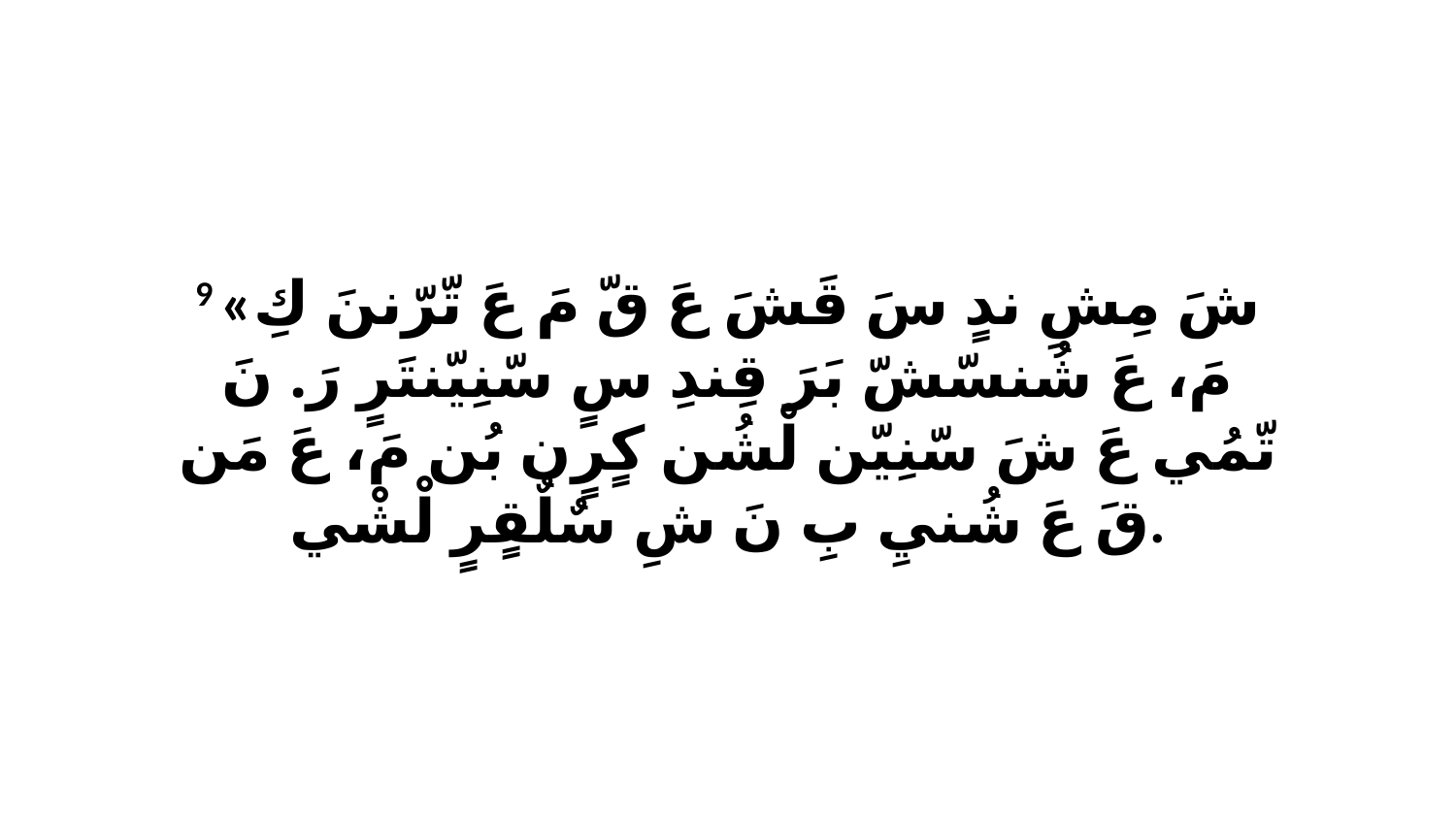

9 «شَ مِشِ ندٍ سَ قَشَ عَ قّ مَ عَ تّرّننَ كِ مَ، عَ شُنسّشّ بَرَ قِندِ سٍ سّنِيّنتَرٍ رَ. نَ تّمُي عَ شَ سّنِيّن لْشُن كٍرٍن بُن مَ، عَ مَن قَ عَ شُنيِ بِ نَ شِ سٌلٌقٍرٍ لْشْي.